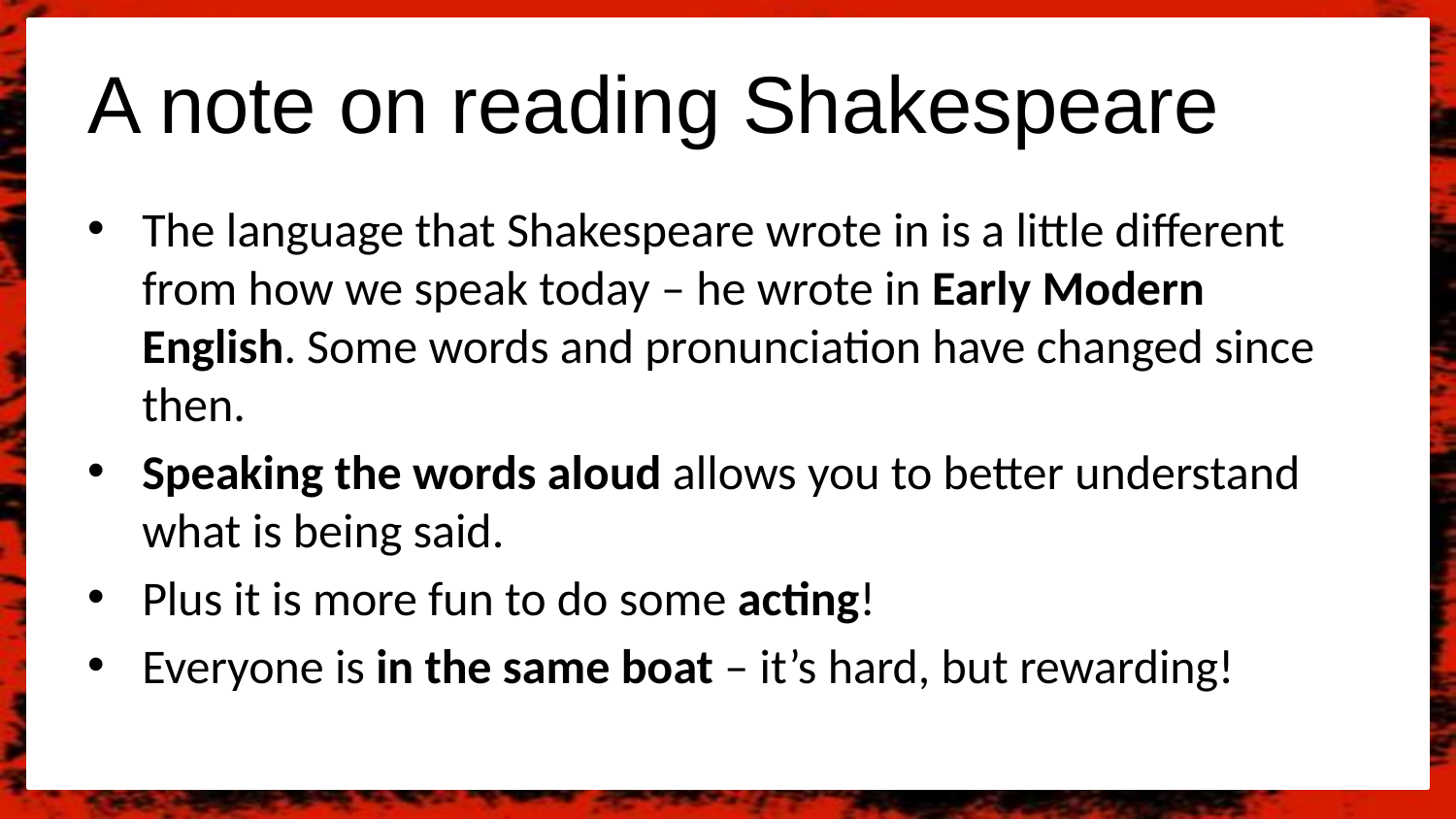

# A note on reading Shakespeare
The language that Shakespeare wrote in is a little different from how we speak today – he wrote in Early Modern English. Some words and pronunciation have changed since then.
Speaking the words aloud allows you to better understand what is being said.
Plus it is more fun to do some acting!
Everyone is in the same boat – it’s hard, but rewarding!